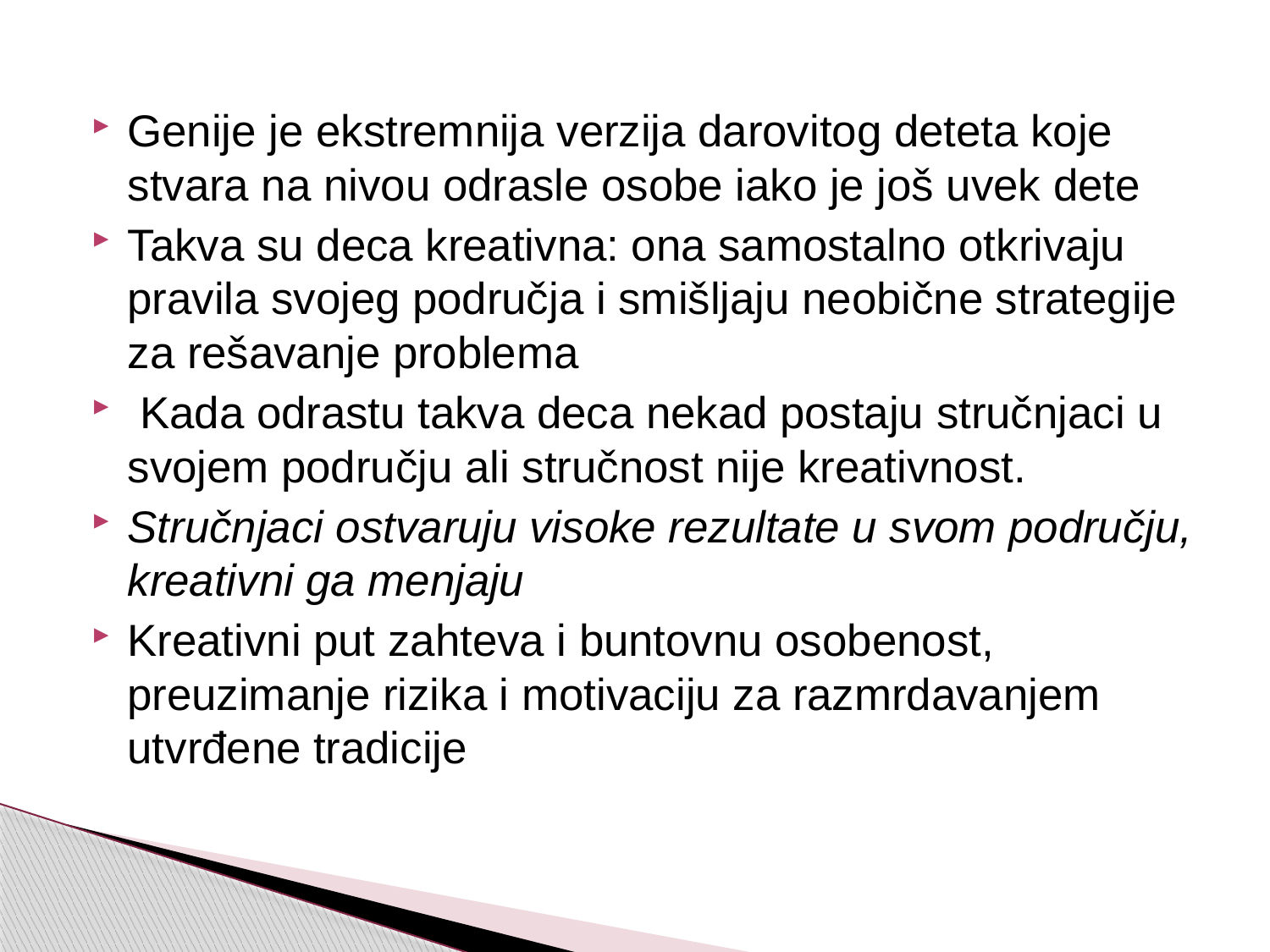

#
Genije je ekstremnija verzija darovitog deteta koje stvara na nivou odrasle osobe iako je još uvek dete
Takva su deca kreativna: ona samostalno otkrivaju pravila svojeg područja i smišljaju neobične strategije za rešavanje problema
 Kada odrastu takva deca nekad postaju stručnjaci u svojem području ali stručnost nije kreativnost.
Stručnjaci ostvaruju visoke rezultate u svom području, kreativni ga menjaju
Kreativni put zahteva i buntovnu osobenost, preuzimanje rizika i motivaciju za razmrdavanjem utvrđene tradicije